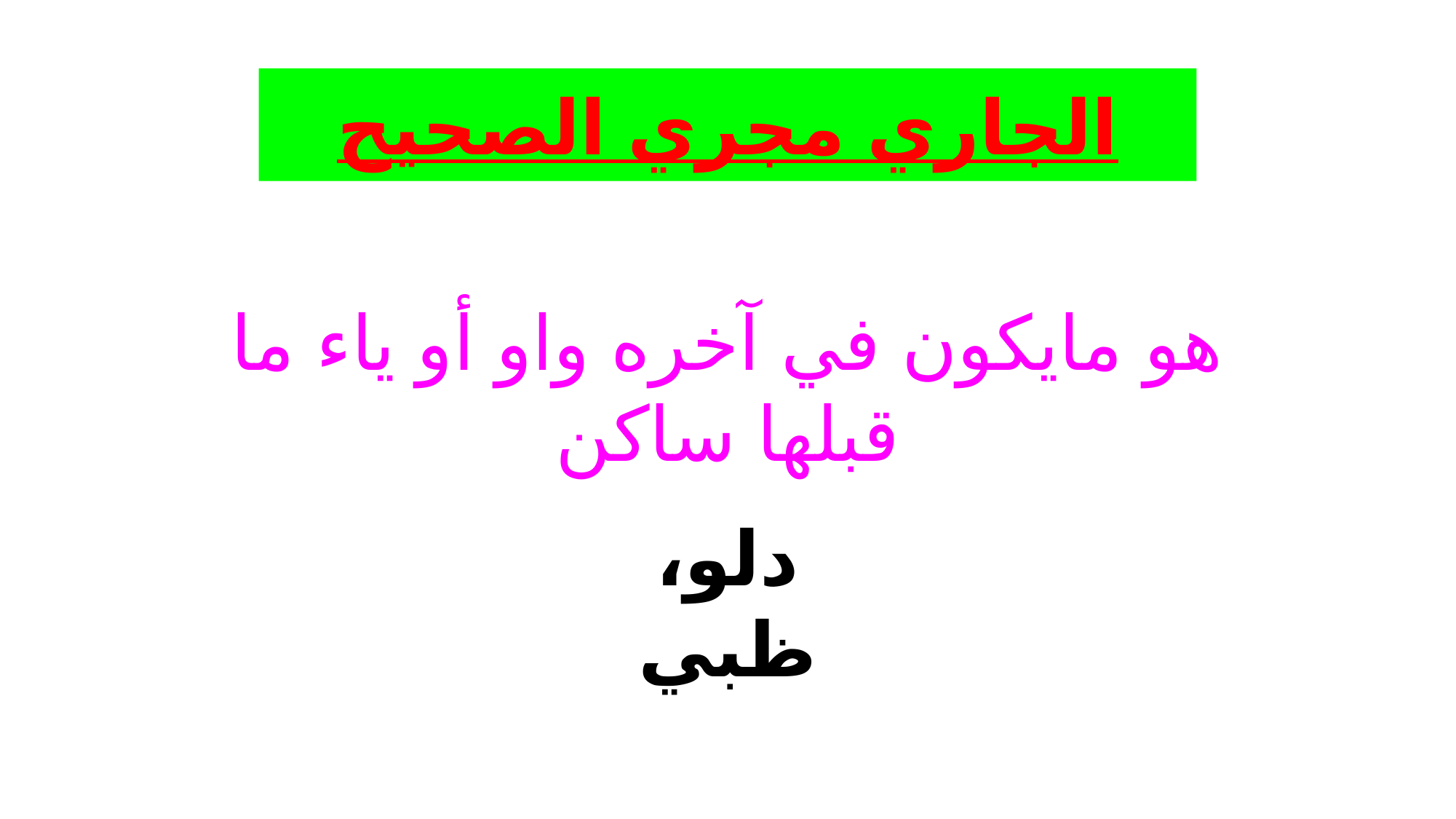

الجاري مجري الصحيح
هو مايكون في آخره واو أو ياء ما قبلها ساكن
دلو، ظبي